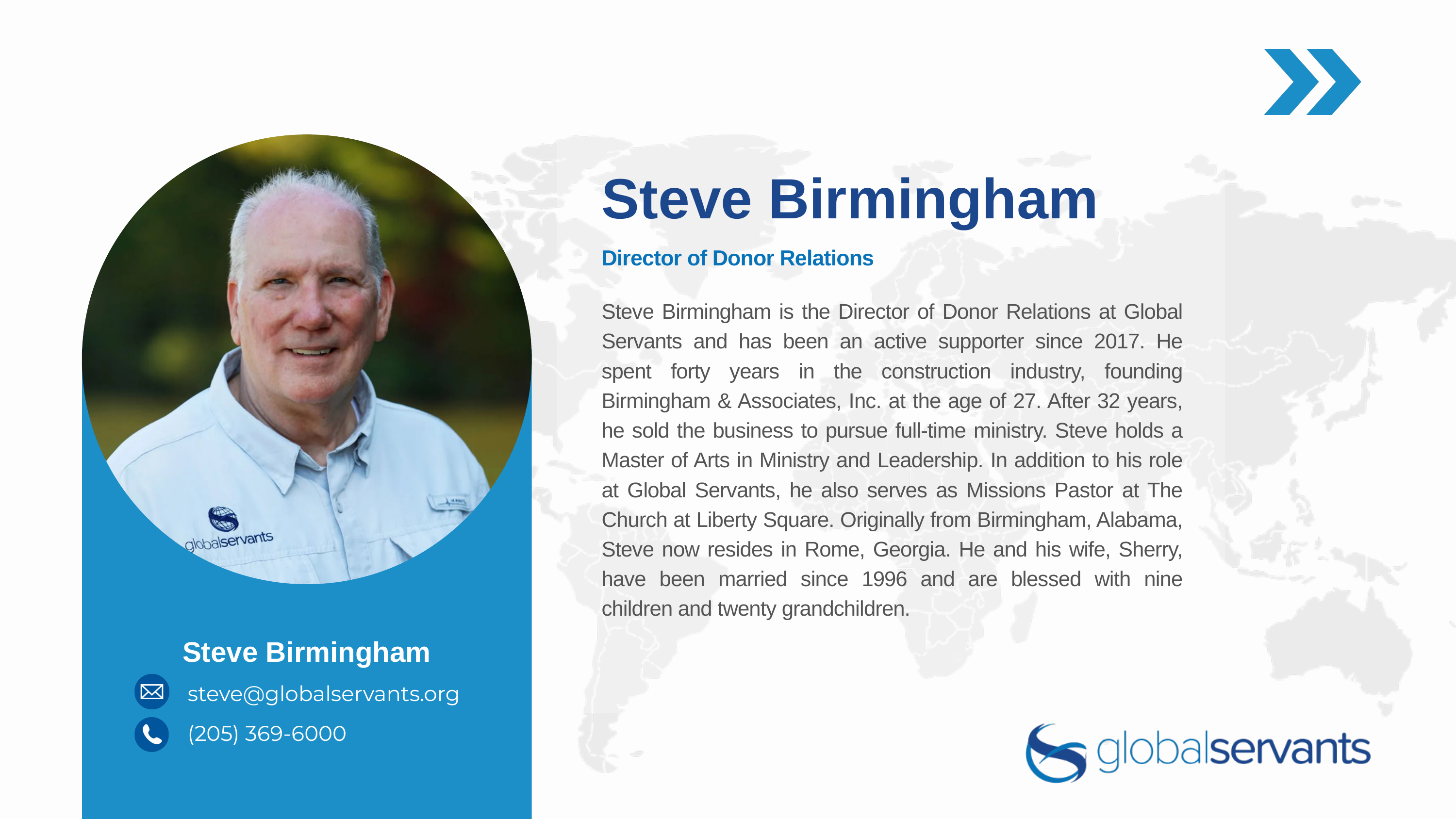

Steve Birmingham
Director of Donor Relations
Steve Birmingham is the Director of Donor Relations at Global Servants and has been an active supporter since 2017. He spent forty years in the construction industry, founding Birmingham & Associates, Inc. at the age of 27. After 32 years, he sold the business to pursue full-time ministry. Steve holds a Master of Arts in Ministry and Leadership. In addition to his role at Global Servants, he also serves as Missions Pastor at The Church at Liberty Square. Originally from Birmingham, Alabama, Steve now resides in Rome, Georgia. He and his wife, Sherry, have been married since 1996 and are blessed with nine children and twenty grandchildren.

Steve Birmingham

steve@globalservants.org

(205) 369-6000